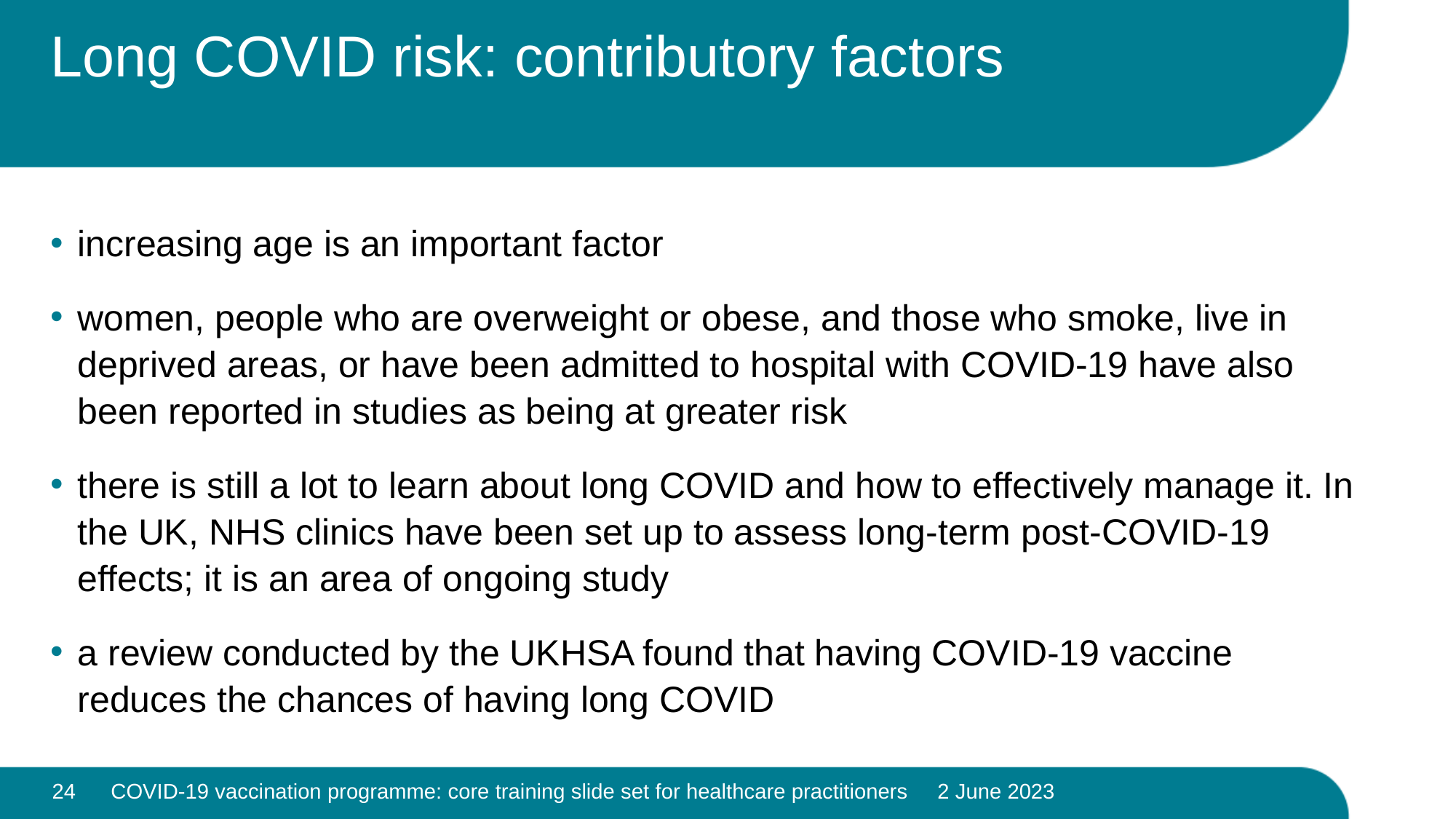

# Long COVID risk: contributory factors
increasing age is an important factor
women, people who are overweight or obese, and those who smoke, live in deprived areas, or have been admitted to hospital with COVID-19 have also been reported in studies as being at greater risk
there is still a lot to learn about long COVID and how to effectively manage it. In the UK, NHS clinics have been set up to assess long-term post-COVID-19 effects; it is an area of ongoing study
a review conducted by the UKHSA found that having COVID-19 vaccine reduces the chances of having long COVID
24
COVID-19 vaccination programme: core training slide set for healthcare practitioners     2 June 2023